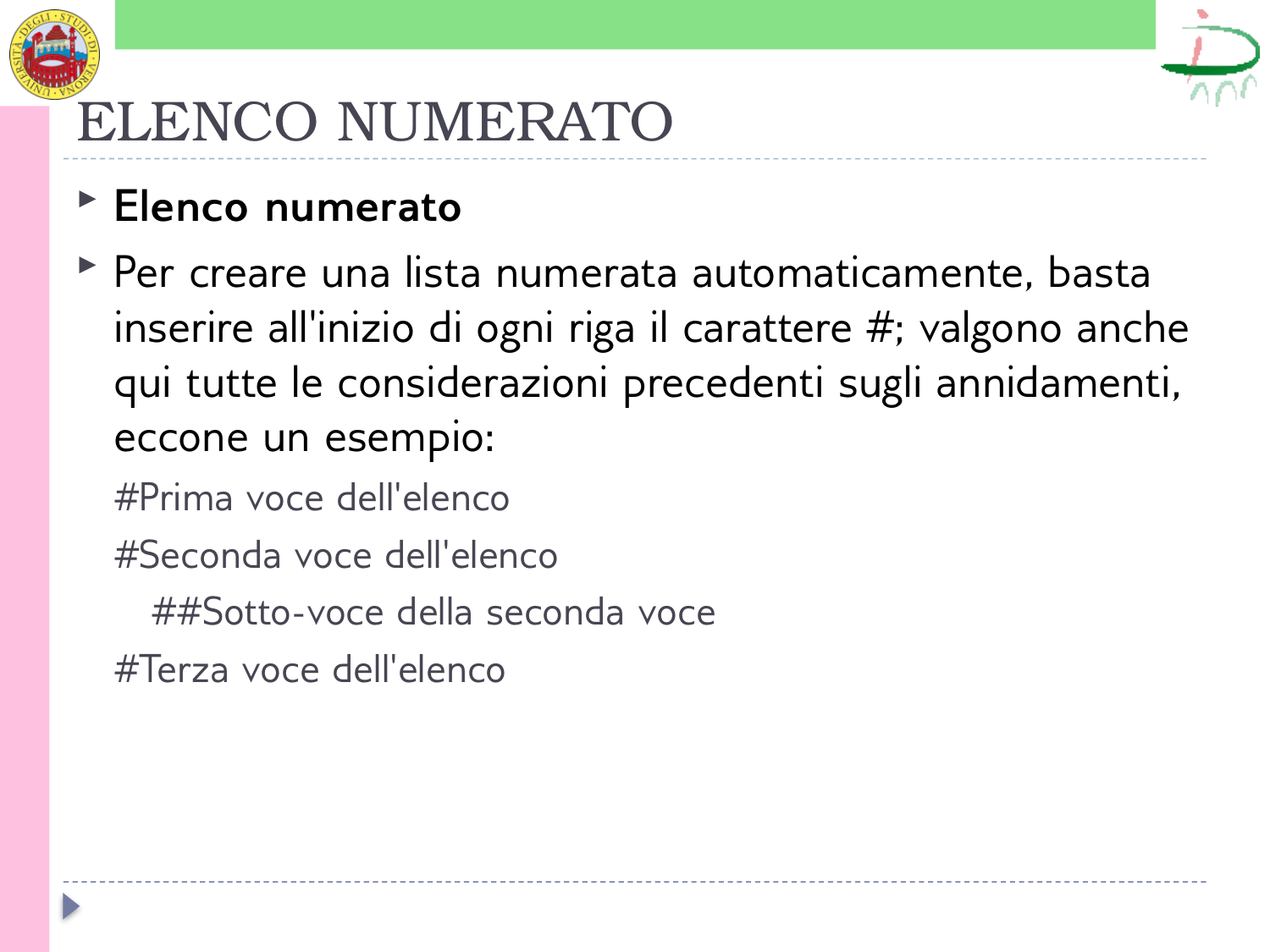

# ELENCO NUMERATO
Elenco numerato
Per creare una lista numerata automaticamente, basta inserire all'inizio di ogni riga il carattere #; valgono anche qui tutte le considerazioni precedenti sugli annidamenti, eccone un esempio:
#Prima voce dell'elenco
#Seconda voce dell'elenco
	##Sotto-voce della seconda voce
#Terza voce dell'elenco